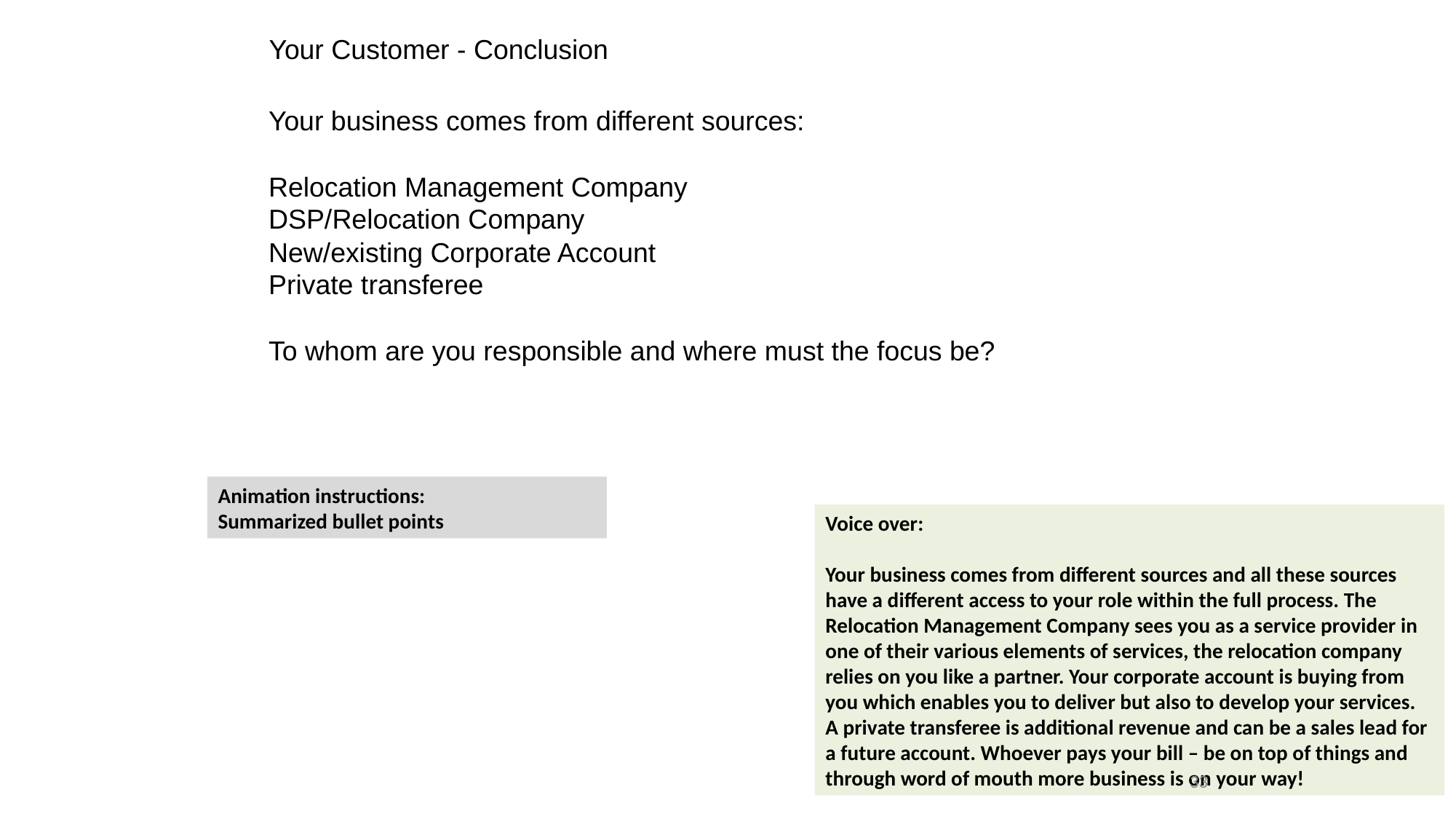

Your Customer - Conclusion

Your business comes from different sources:

Relocation Management Company
DSP/Relocation Company
New/existing Corporate Account
Private transferee

To whom are you responsible and where must the focus be?

Animation instructions:
Summarized bullet points
Voice over:

Your business comes from different sources and all these sources have a different access to your role within the full process. The Relocation Management Company sees you as a service provider in one of their various elements of services, the relocation company relies on you like a partner. Your corporate account is buying from you which enables you to deliver but also to develop your services. A private transferee is additional revenue and can be a sales lead for a future account. Whoever pays your bill – be on top of things and through word of mouth more business is on your way!

33